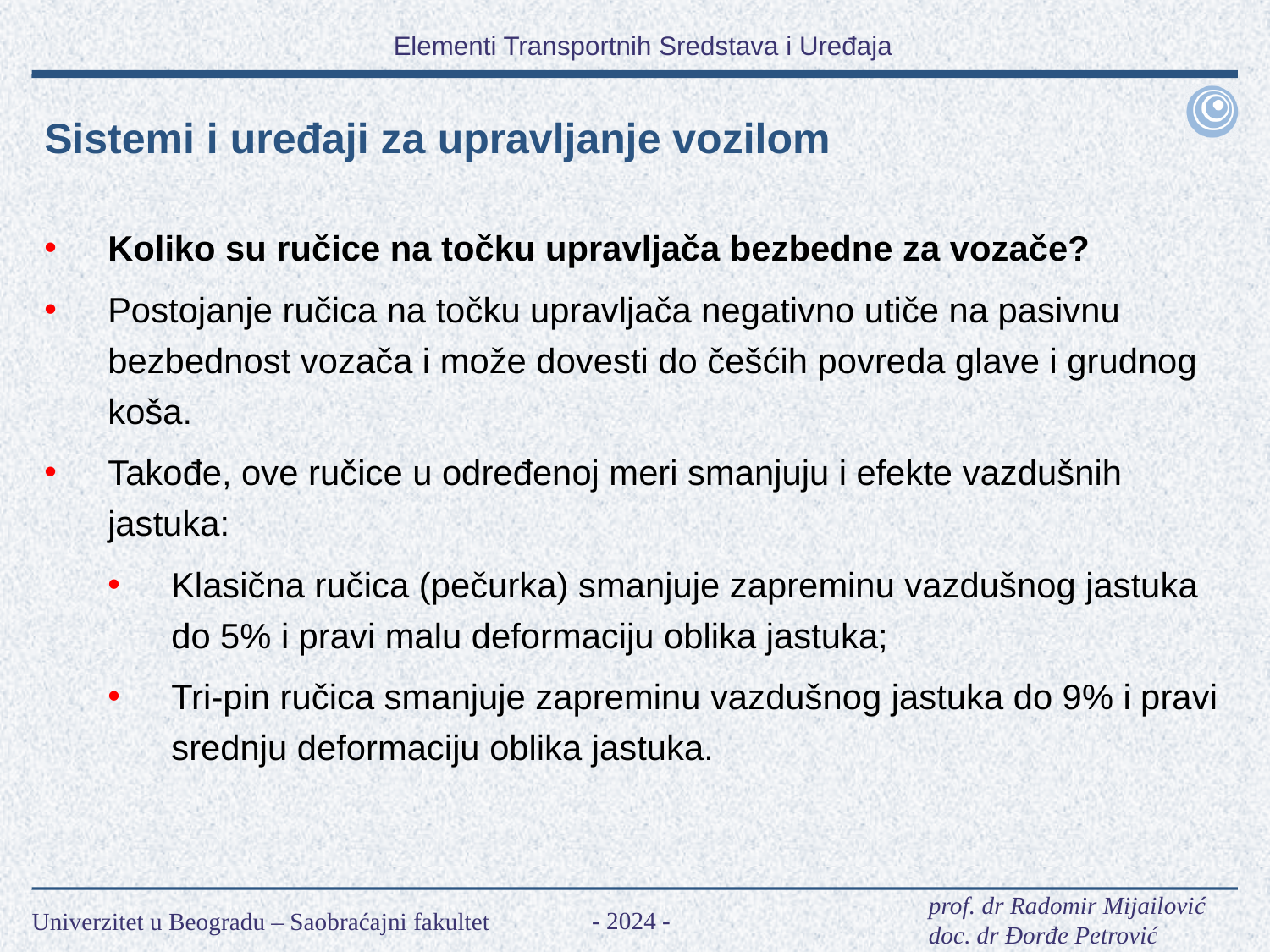

Sistemi i uređaji za upravljanje vozilom
Koliko su ručice na točku upravljača bezbedne za vozače?
Postojanje ručica na točku upravljača negativno utiče na pasivnu bezbednost vozača i može dovesti do češćih povreda glave i grudnog koša.
Takođe, ove ručice u određenoj meri smanjuju i efekte vazdušnih jastuka:
Klasična ručica (pečurka) smanjuje zapreminu vazdušnog jastuka do 5% i pravi malu deformaciju oblika jastuka;
Tri-pin ručica smanjuje zapreminu vazdušnog jastuka do 9% i pravi srednju deformaciju oblika jastuka.